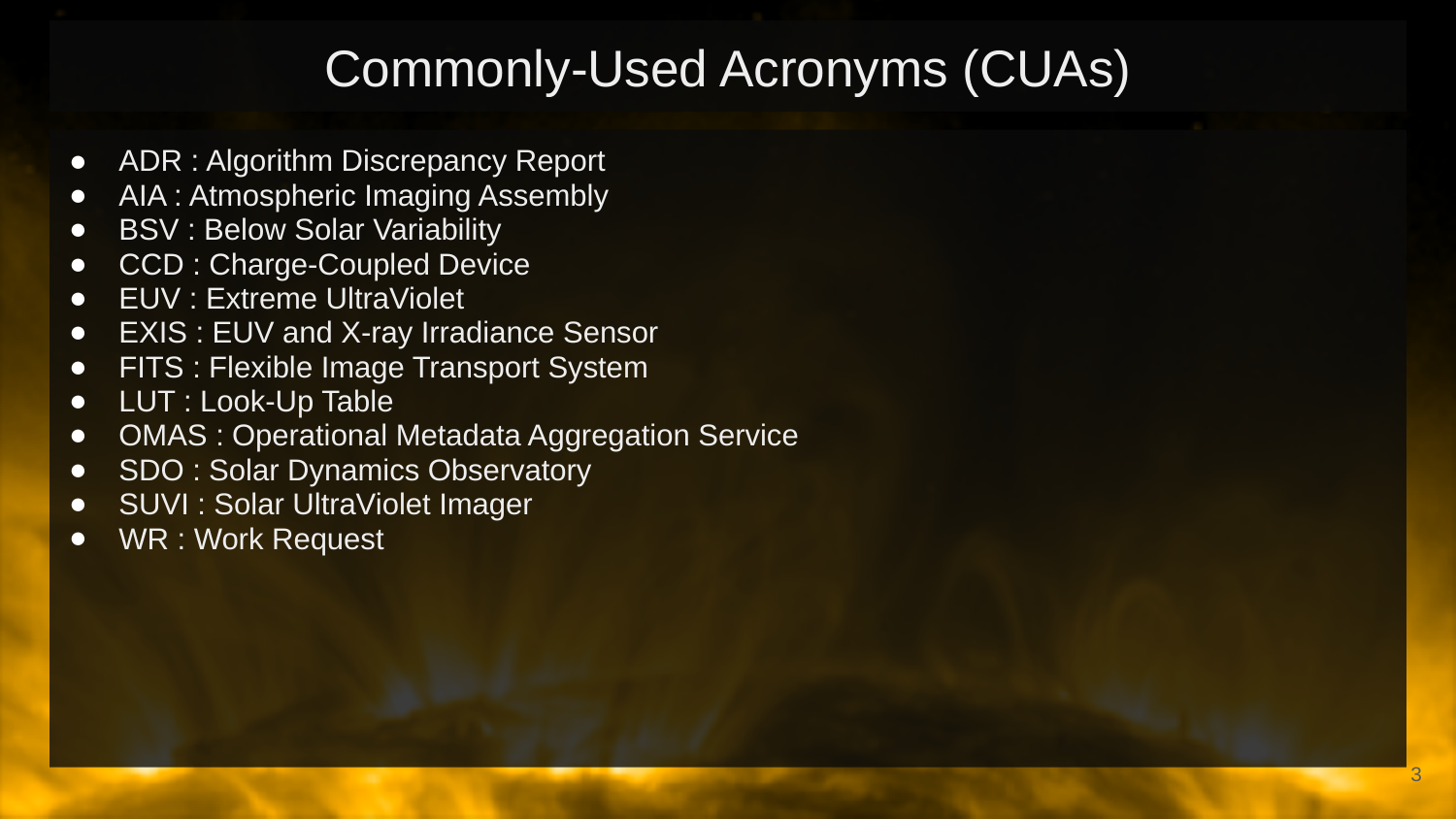

# Commonly-Used Acronyms (CUAs)
ADR : Algorithm Discrepancy Report
AIA : Atmospheric Imaging Assembly
BSV : Below Solar Variability
CCD : Charge-Coupled Device
EUV : Extreme UltraViolet
EXIS : EUV and X-ray Irradiance Sensor
FITS : Flexible Image Transport System
LUT : Look-Up Table
OMAS : Operational Metadata Aggregation Service
SDO : Solar Dynamics Observatory
SUVI : Solar UltraViolet Imager
WR : Work Request
3